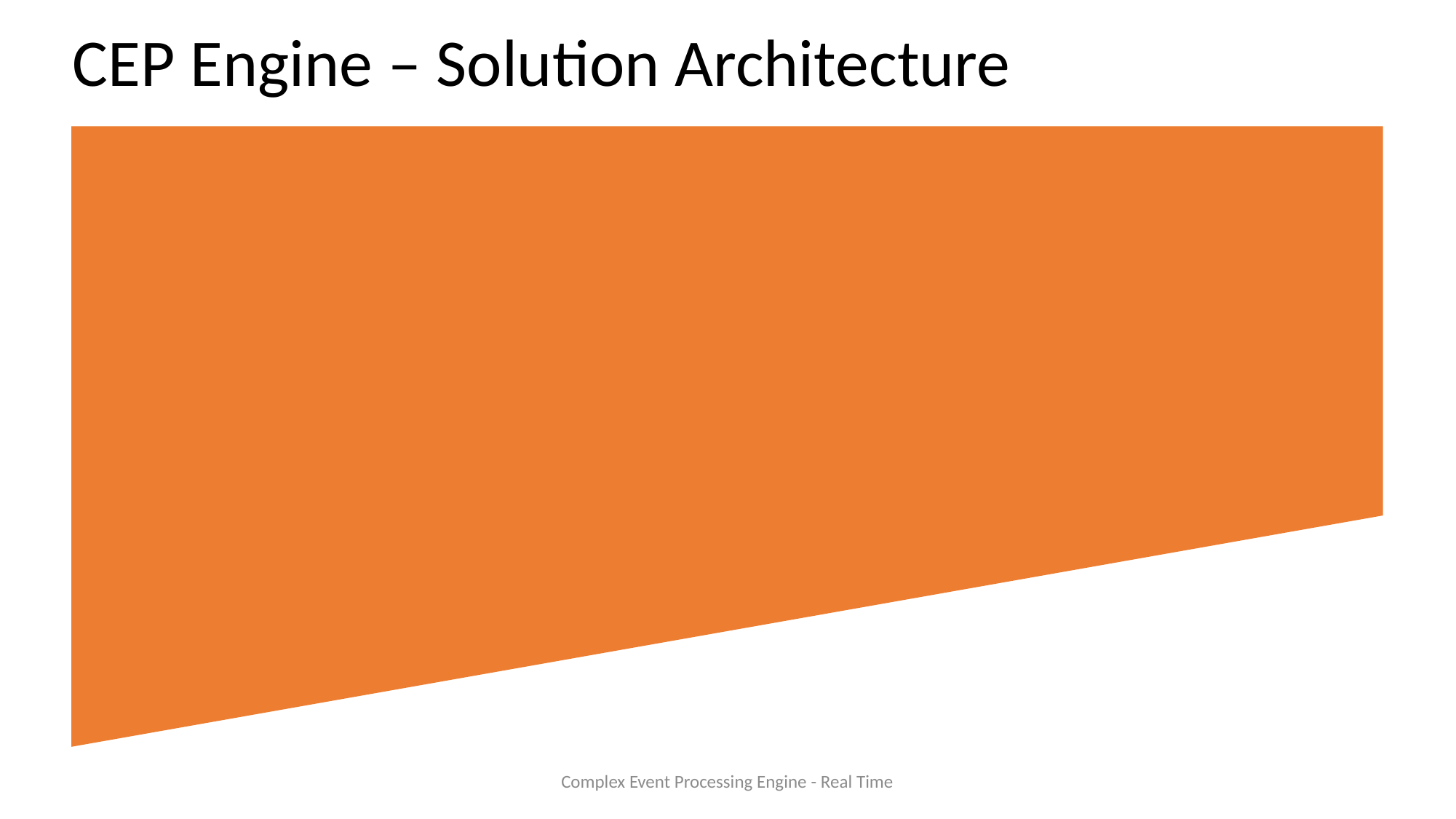

# CEP Engine – Solution Architecture
Complex Event Processing Engine - Real Time